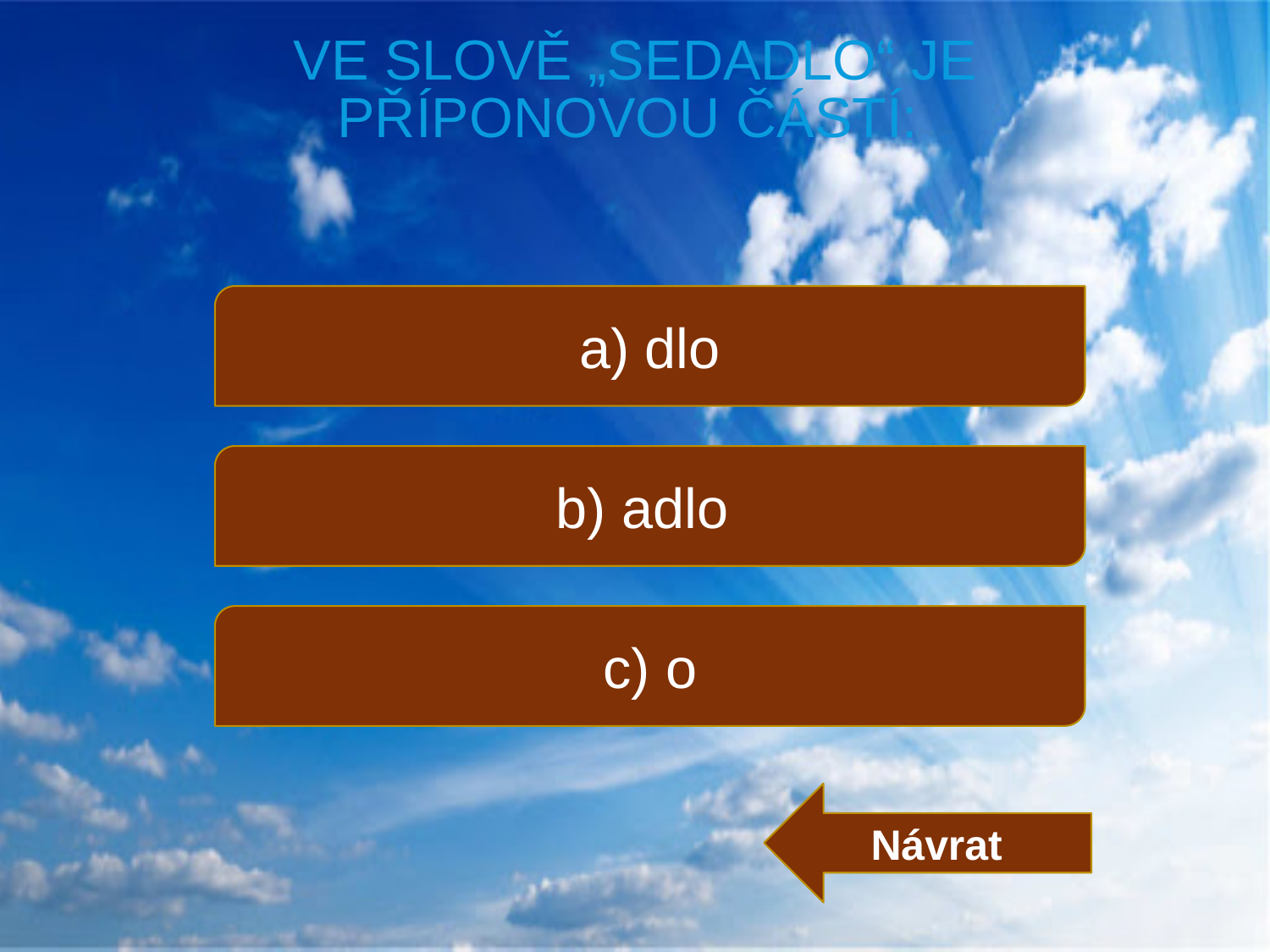

# Ve slově „sedadlo“ je příponovou částí:
a) dlo
b) adlo
c) o
Návrat